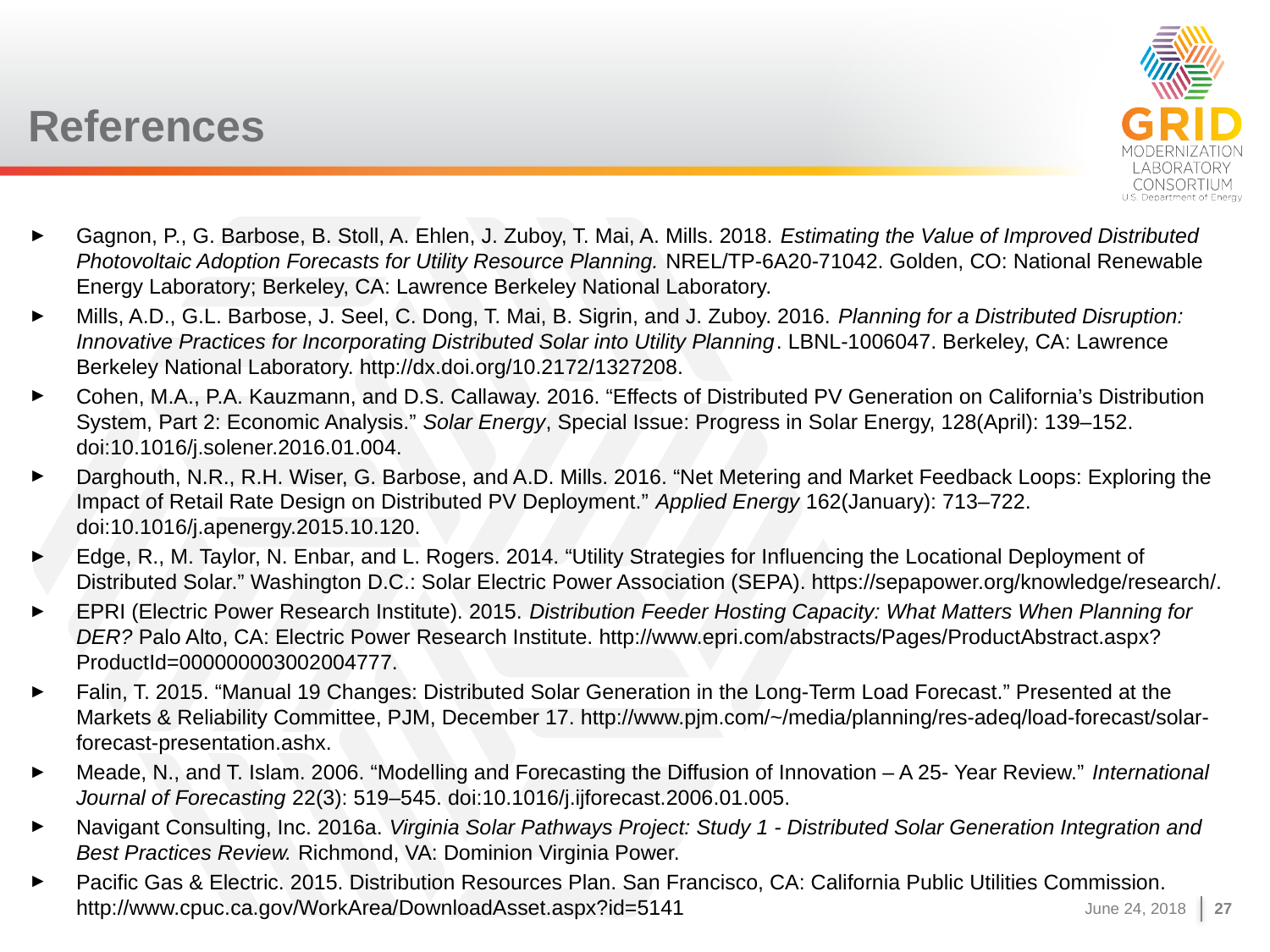

# References
Gagnon, P., G. Barbose, B. Stoll, A. Ehlen, J. Zuboy, T. Mai, A. Mills. 2018. Estimating the Value of Improved Distributed Photovoltaic Adoption Forecasts for Utility Resource Planning. NREL/TP-6A20-71042. Golden, CO: National Renewable Energy Laboratory; Berkeley, CA: Lawrence Berkeley National Laboratory.
Mills, A.D., G.L. Barbose, J. Seel, C. Dong, T. Mai, B. Sigrin, and J. Zuboy. 2016. Planning for a Distributed Disruption: Innovative Practices for Incorporating Distributed Solar into Utility Planning. LBNL-1006047. Berkeley, CA: Lawrence Berkeley National Laboratory. http://dx.doi.org/10.2172/1327208.
Cohen, M.A., P.A. Kauzmann, and D.S. Callaway. 2016. “Effects of Distributed PV Generation on California’s Distribution System, Part 2: Economic Analysis.” Solar Energy, Special Issue: Progress in Solar Energy, 128(April): 139–152. doi:10.1016/j.solener.2016.01.004.
Darghouth, N.R., R.H. Wiser, G. Barbose, and A.D. Mills. 2016. “Net Metering and Market Feedback Loops: Exploring the Impact of Retail Rate Design on Distributed PV Deployment.” Applied Energy 162(January): 713–722. doi:10.1016/j.apenergy.2015.10.120.
Edge, R., M. Taylor, N. Enbar, and L. Rogers. 2014. “Utility Strategies for Influencing the Locational Deployment of Distributed Solar.” Washington D.C.: Solar Electric Power Association (SEPA). https://sepapower.org/knowledge/research/.
EPRI (Electric Power Research Institute). 2015. Distribution Feeder Hosting Capacity: What Matters When Planning for DER? Palo Alto, CA: Electric Power Research Institute. http://www.epri.com/abstracts/Pages/ProductAbstract.aspx?ProductId=000000003002004777.
Falin, T. 2015. “Manual 19 Changes: Distributed Solar Generation in the Long-Term Load Forecast.” Presented at the Markets & Reliability Committee, PJM, December 17. http://www.pjm.com/~/media/planning/res-adeq/load-forecast/solar-forecast-presentation.ashx.
Meade, N., and T. Islam. 2006. “Modelling and Forecasting the Diffusion of Innovation – A 25- Year Review.” International Journal of Forecasting 22(3): 519–545. doi:10.1016/j.ijforecast.2006.01.005.
Navigant Consulting, Inc. 2016a. Virginia Solar Pathways Project: Study 1 - Distributed Solar Generation Integration and Best Practices Review. Richmond, VA: Dominion Virginia Power.
Pacific Gas & Electric. 2015. Distribution Resources Plan. San Francisco, CA: California Public Utilities Commission. http://www.cpuc.ca.gov/WorkArea/DownloadAsset.aspx?id=5141